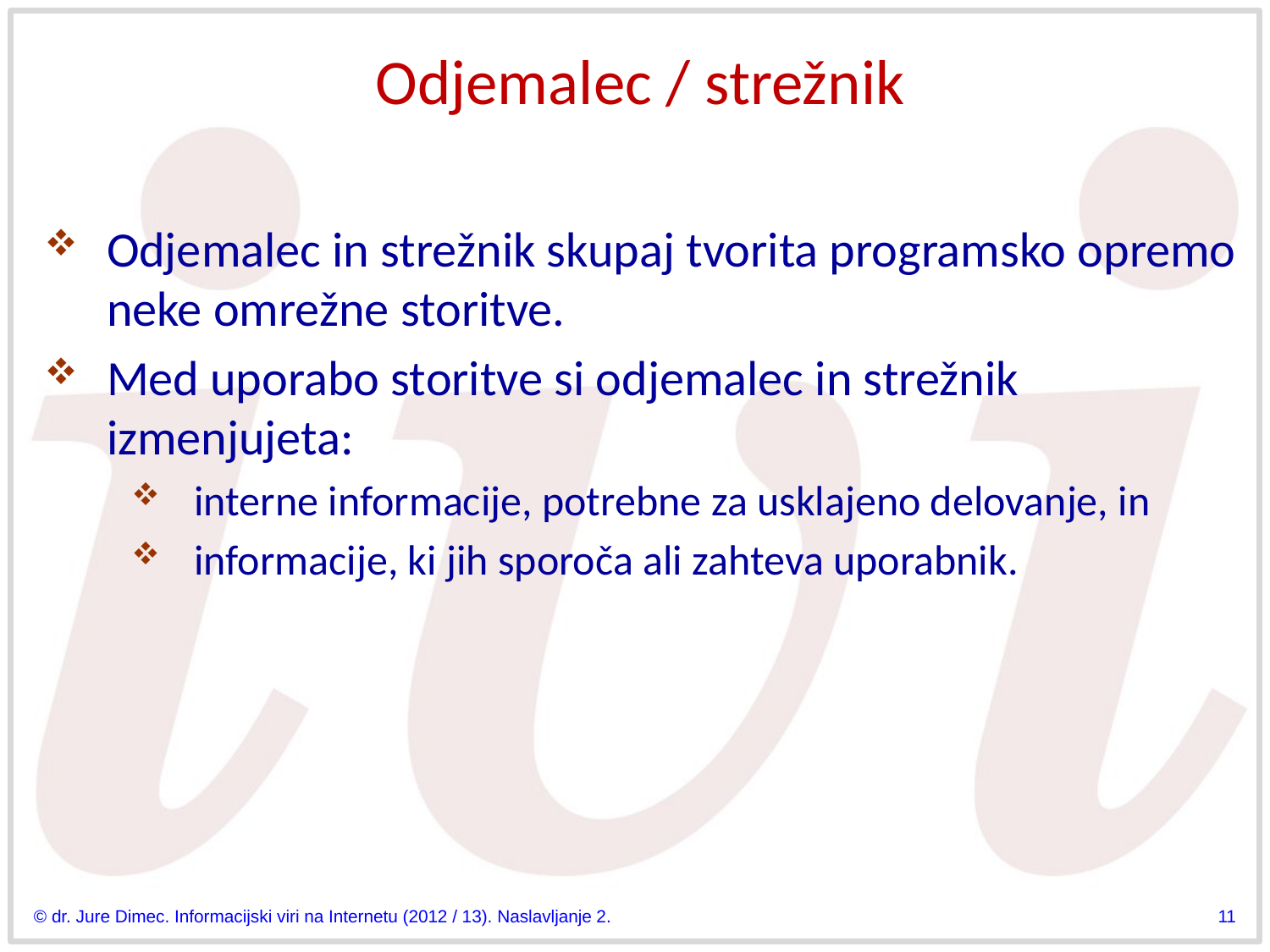

# Odjemalec / strežnik
Odjemalec in strežnik skupaj tvorita programsko opremo neke omrežne storitve.
Med uporabo storitve si odjemalec in strežnik izmenjujeta:
interne informacije, potrebne za usklajeno delovanje, in
informacije, ki jih sporoča ali zahteva uporabnik.
© dr. Jure Dimec. Informacijski viri na Internetu (2012 / 13). Naslavljanje 2.
11